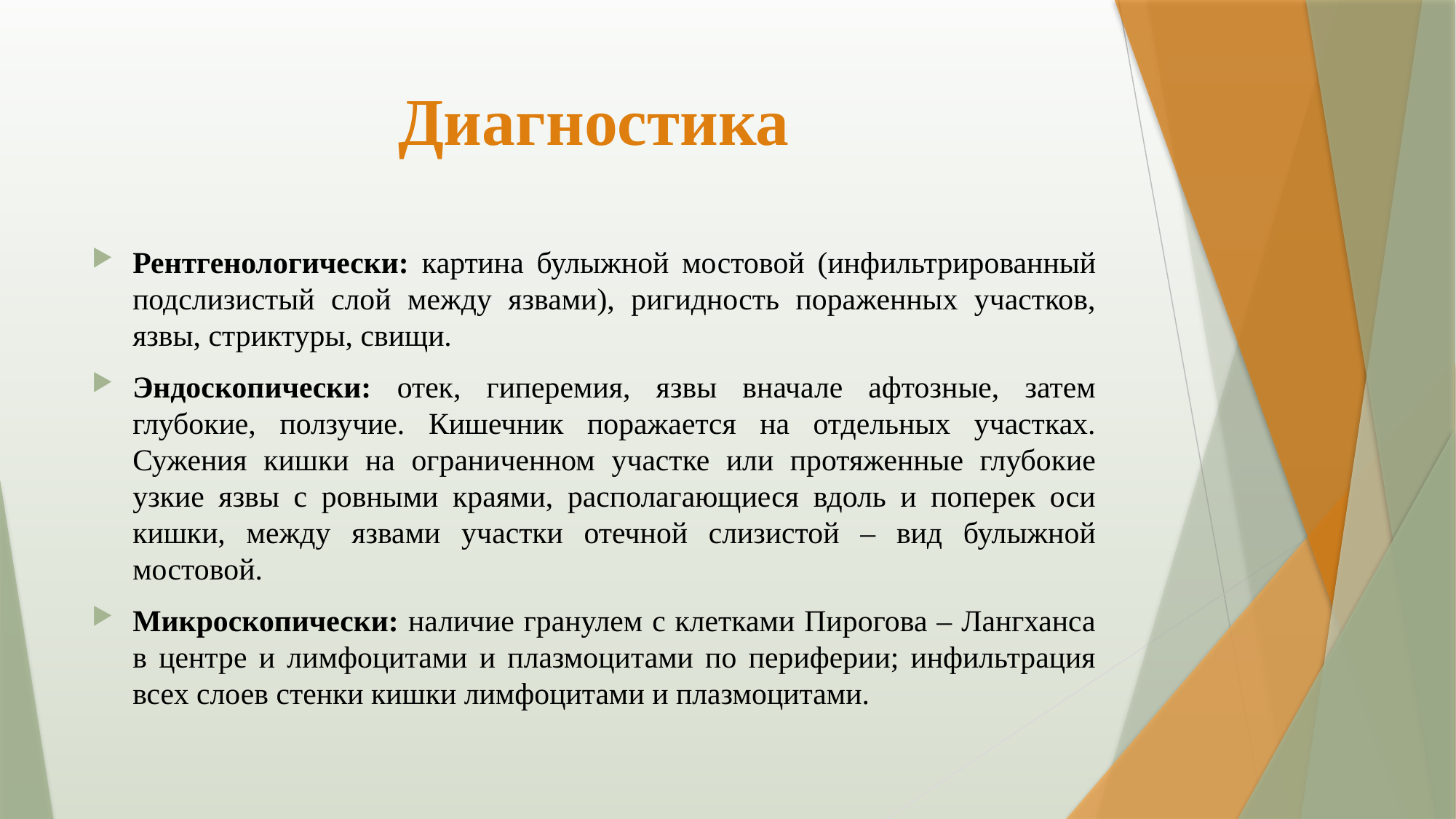

# Диагностика
Рентгенологически: картина булыжной мостовой (инфильтрированный подслизистый слой между язвами), ригидность пораженных участков, язвы, стриктуры, свищи.
Эндоскопически: отек, гиперемия, язвы вначале афтозные, затем глубокие, ползучие. Кишечник поражается на отдельных участках. Сужения кишки на ограниченном участке или протяженные глубокие узкие язвы с ровными краями, располагающиеся вдоль и поперек оси кишки, между язвами участки отечной слизистой – вид булыжной мостовой.
Микроскопически: наличие гранулем с клетками Пирогова – Лангханса в центре и лимфоцитами и плазмоцитами по периферии; инфильтрация всех слоев стенки кишки лимфоцитами и плазмоцитами.